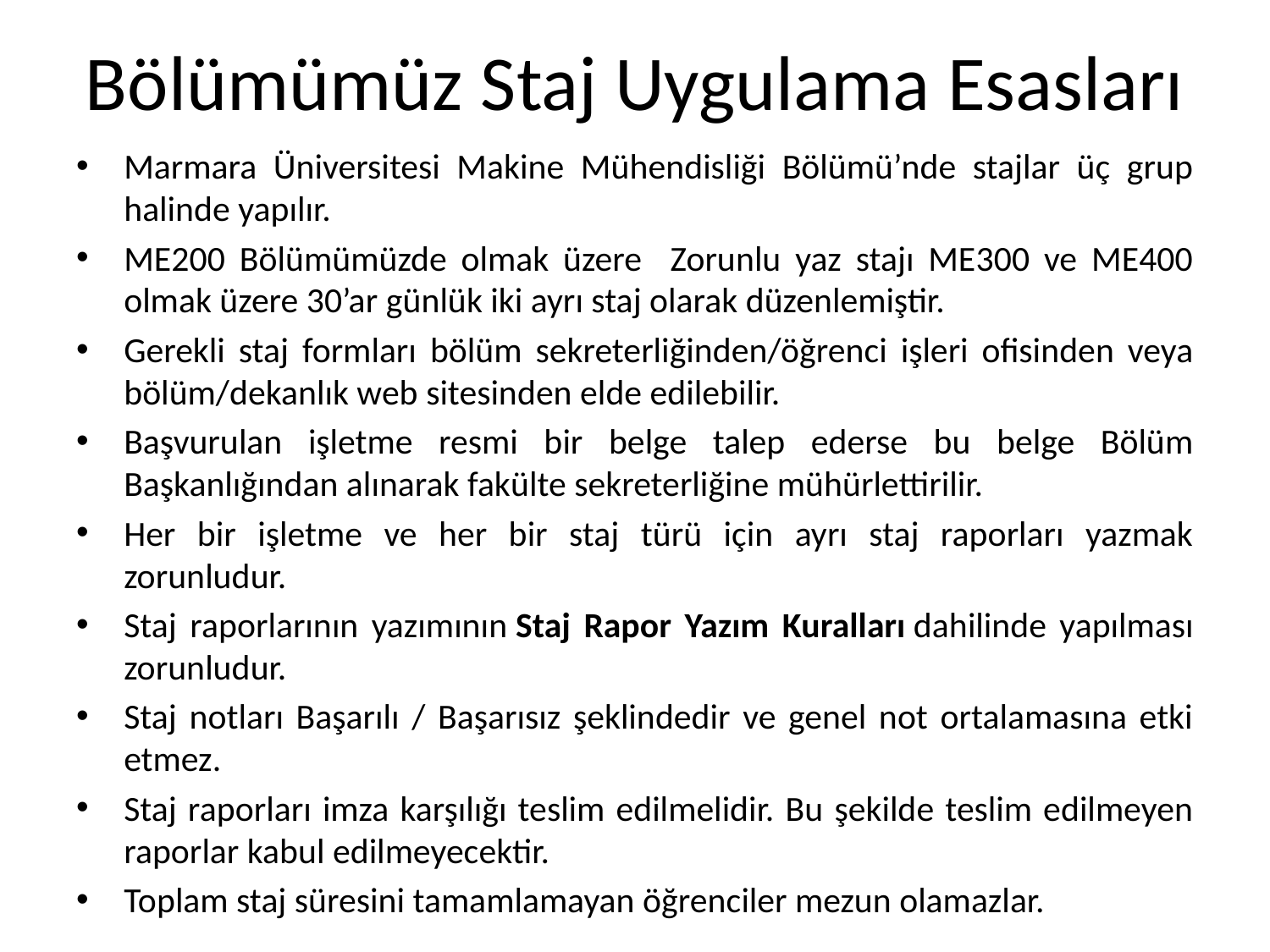

# Bölümümüz Staj Uygulama Esasları
Marmara Üniversitesi Makine Mühendisliği Bölümü’nde stajlar üç grup halinde yapılır.
ME200 Bölümümüzde olmak üzere  Zorunlu yaz stajı ME300 ve ME400 olmak üzere 30’ar günlük iki ayrı staj olarak düzenlemiştir.
Gerekli staj formları bölüm sekreterliğinden/öğrenci işleri ofisinden veya bölüm/dekanlık web sitesinden elde edilebilir.
Başvurulan işletme resmi bir belge talep ederse bu belge Bölüm Başkanlığından alınarak fakülte sekreterliğine mühürlettirilir.
Her bir işletme ve her bir staj türü için ayrı staj raporları yazmak zorunludur.
Staj raporlarının yazımının Staj Rapor Yazım Kuralları dahilinde yapılması zorunludur.
Staj notları Başarılı / Başarısız şeklindedir ve genel not ortalamasına etki etmez.
Staj raporları imza karşılığı teslim edilmelidir. Bu şekilde teslim edilmeyen raporlar kabul edilmeyecektir.
Toplam staj süresini tamamlamayan öğrenciler mezun olamazlar.